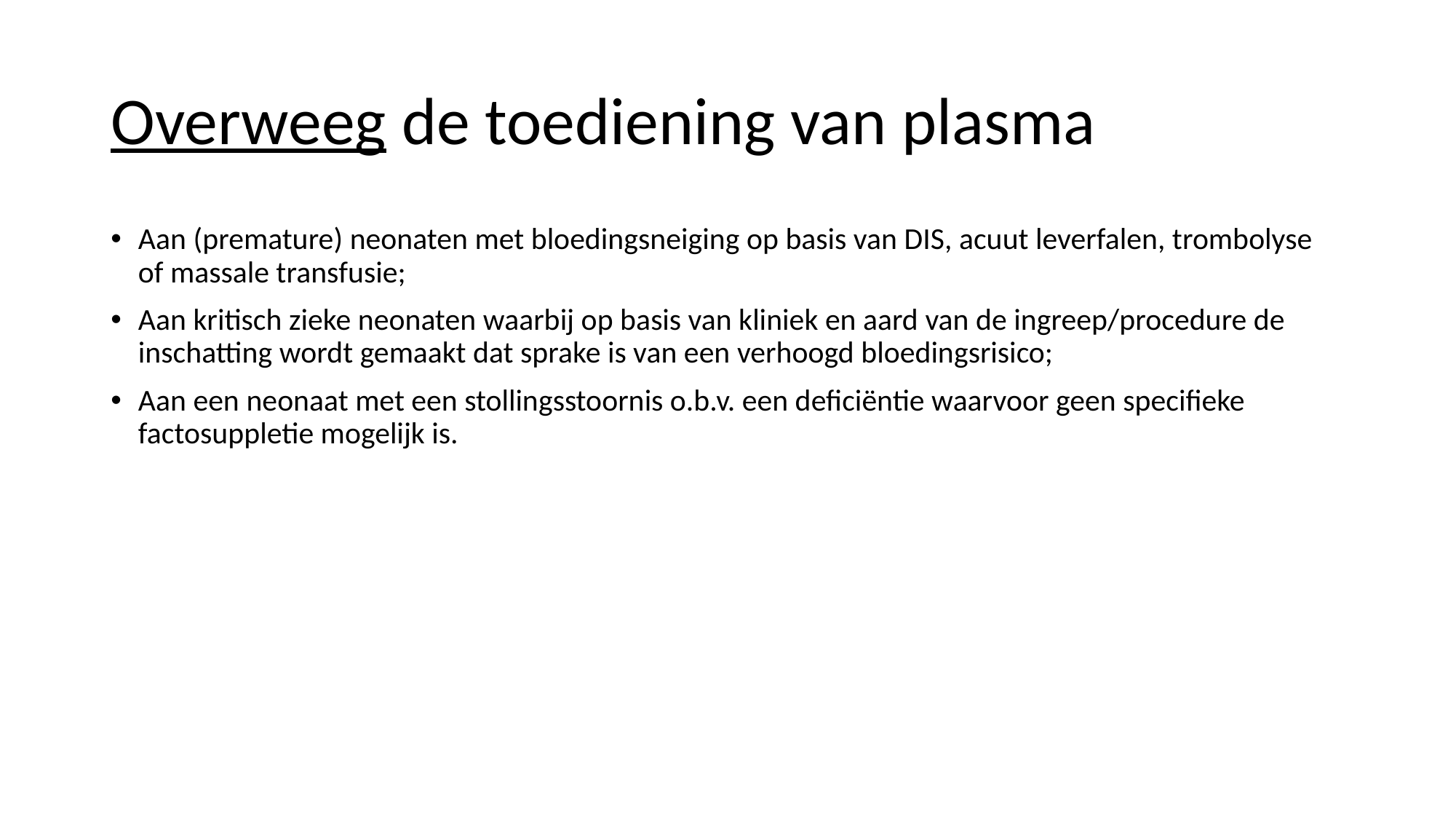

# Overweeg de toediening van plasma
Aan (premature) neonaten met bloedingsneiging op basis van DIS, acuut leverfalen, trombolyse of massale transfusie;
Aan kritisch zieke neonaten waarbij op basis van kliniek en aard van de ingreep/procedure de inschatting wordt gemaakt dat sprake is van een verhoogd bloedingsrisico;
Aan een neonaat met een stollingsstoornis o.b.v. een deficiëntie waarvoor geen specifieke factosuppletie mogelijk is.